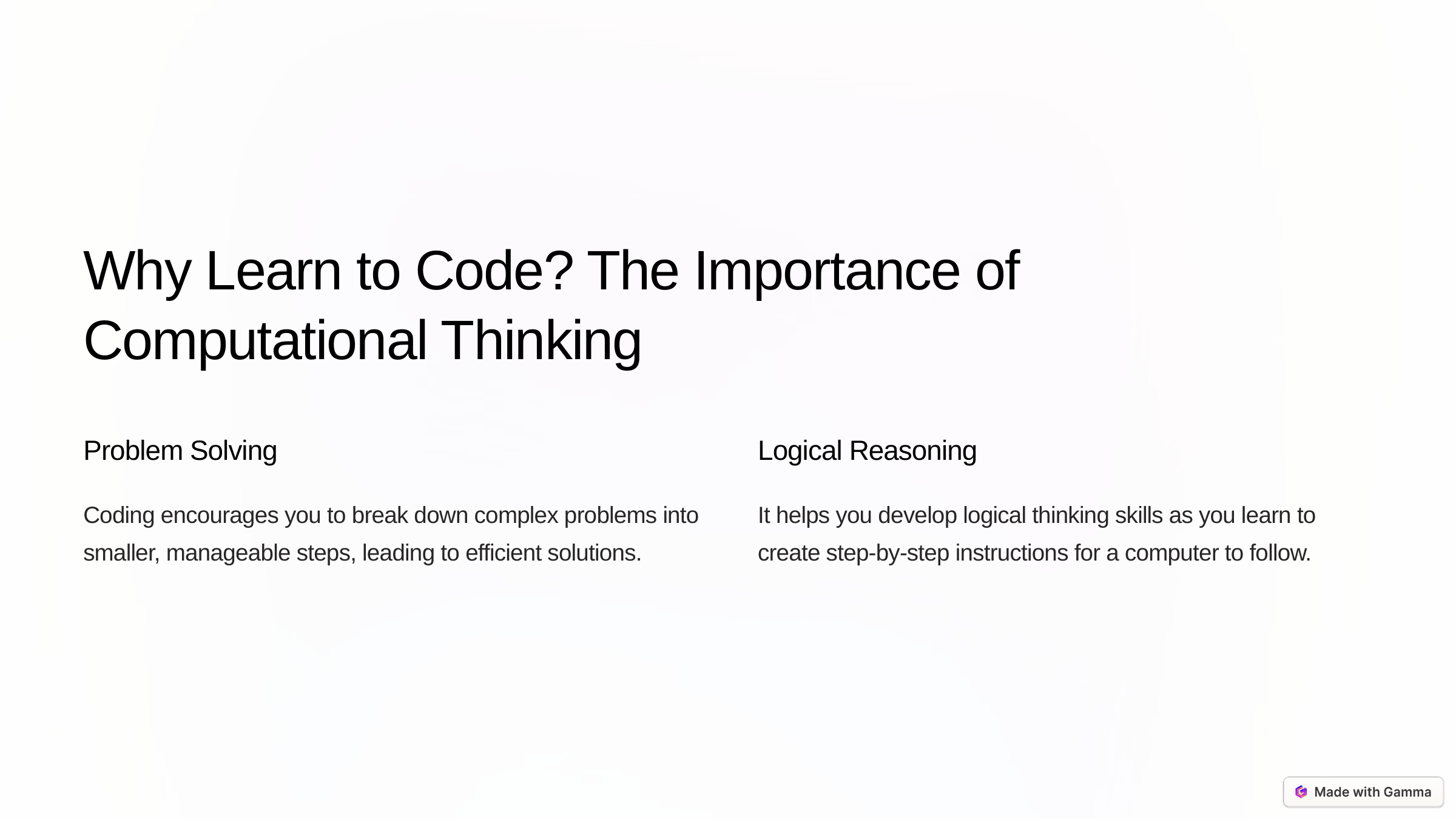

Why Learn to Code? The Importance of Computational Thinking
Problem Solving
Logical Reasoning
Coding encourages you to break down complex problems into smaller, manageable steps, leading to efficient solutions.
It helps you develop logical thinking skills as you learn to create step-by-step instructions for a computer to follow.